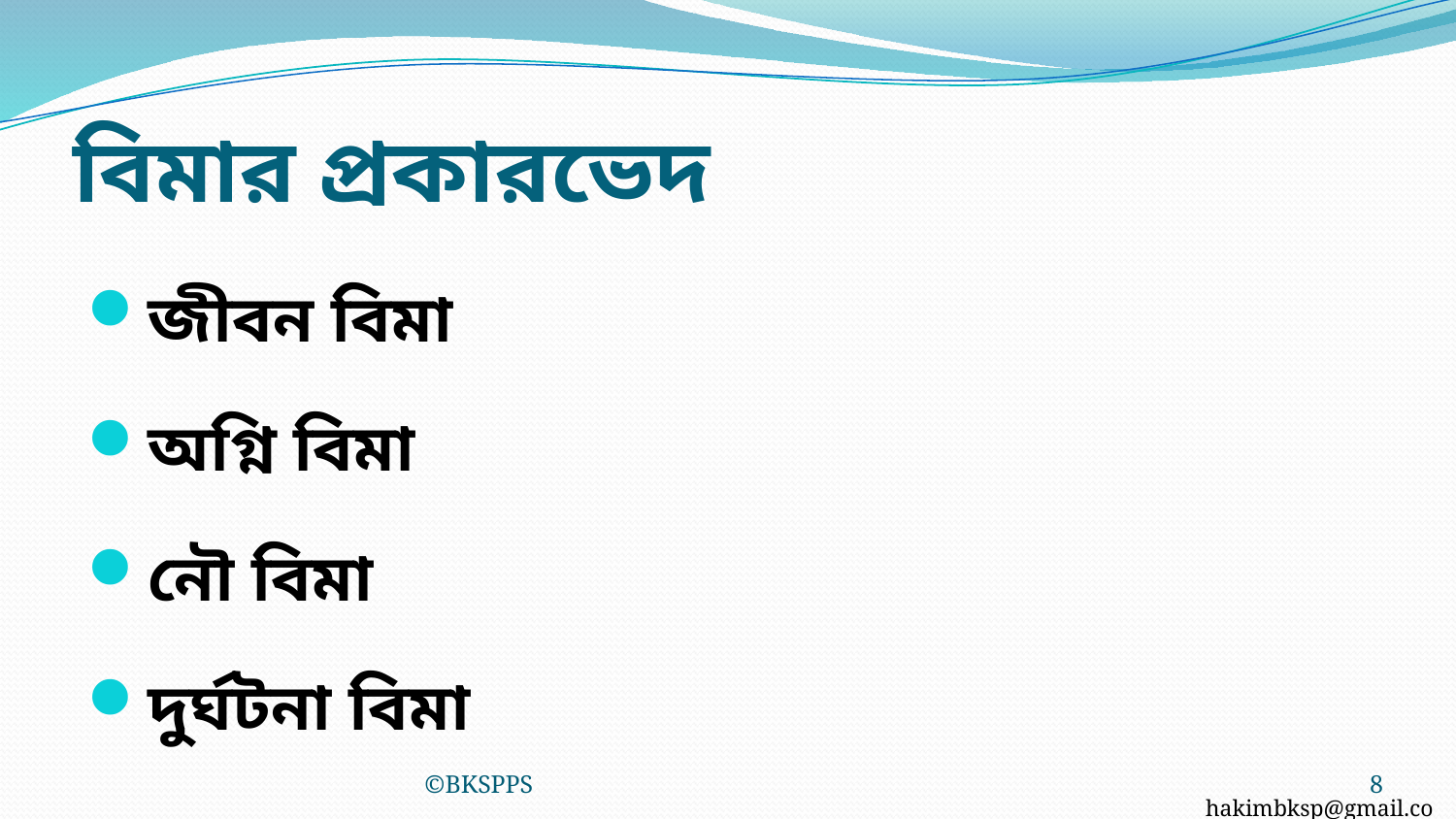

# বিমার প্রকারভেদ
জীবন বিমা
অগ্নি বিমা
নৌ বিমা
দুর্ঘটনা বিমা
©BKSPPS
8
hakimbksp@gmail.com